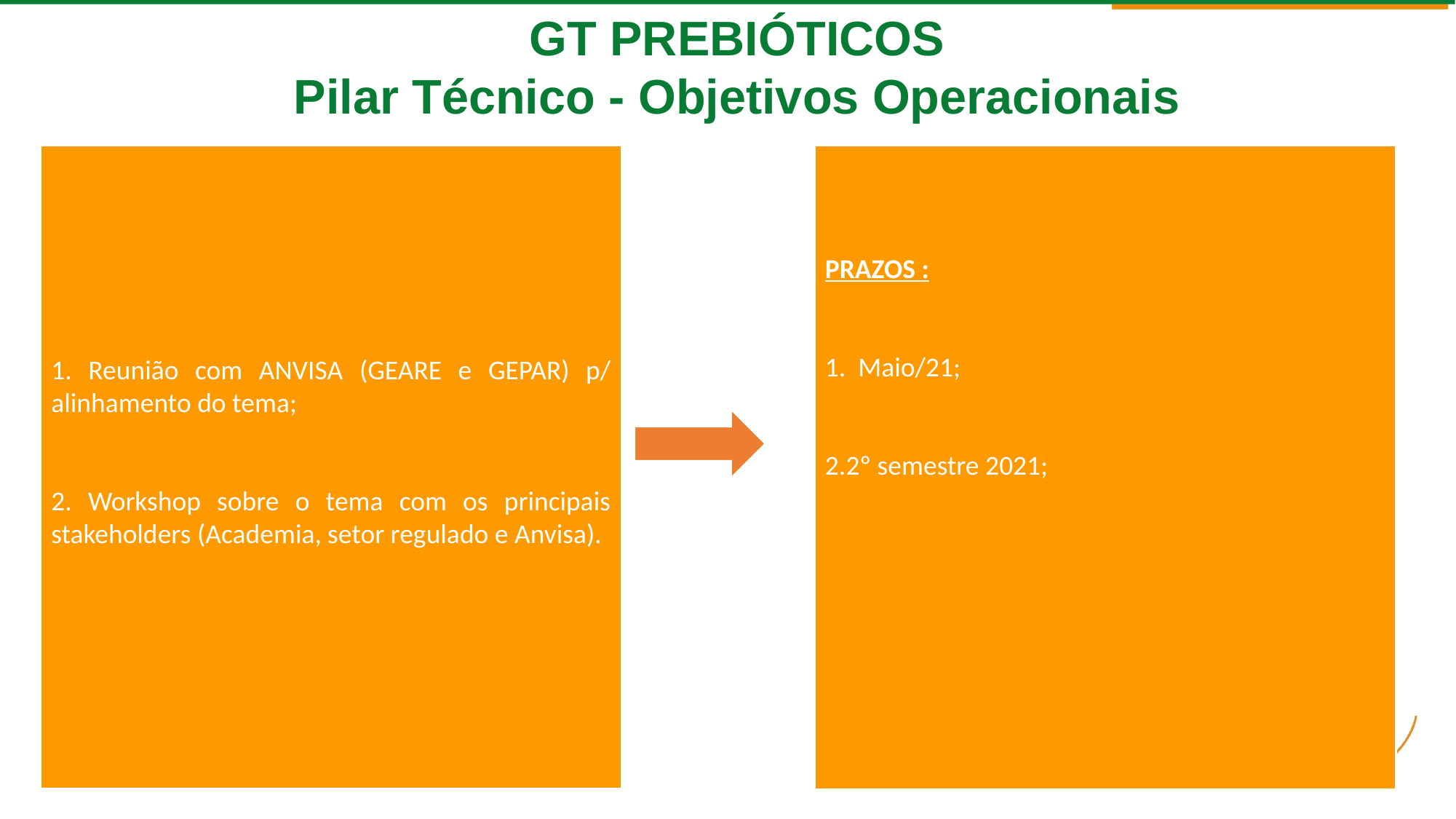

GT PREBIÓTICOS
Pilar Técnico - Objetivos Operacionais
1. Reunião com ANVISA (GEARE e GEPAR) p/ alinhamento do tema;

2. Workshop sobre o tema com os principais stakeholders (Academia, setor regulado e Anvisa).

PRAZOS :

1.  Maio/21;

2.2º semestre 2021;